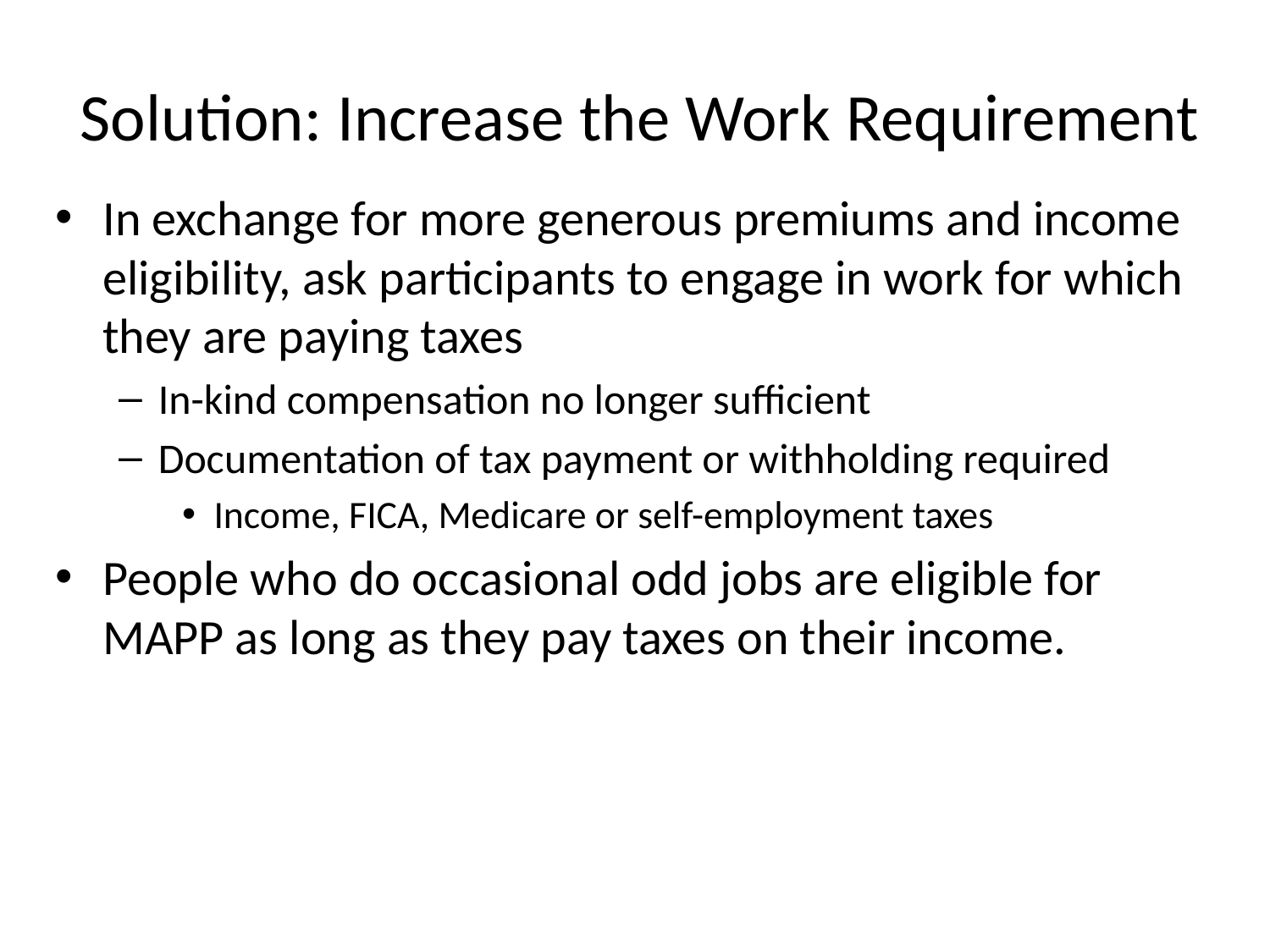

# Solution: Increase the Work Requirement
In exchange for more generous premiums and income eligibility, ask participants to engage in work for which they are paying taxes
In-kind compensation no longer sufficient
Documentation of tax payment or withholding required
Income, FICA, Medicare or self-employment taxes
People who do occasional odd jobs are eligible for MAPP as long as they pay taxes on their income.